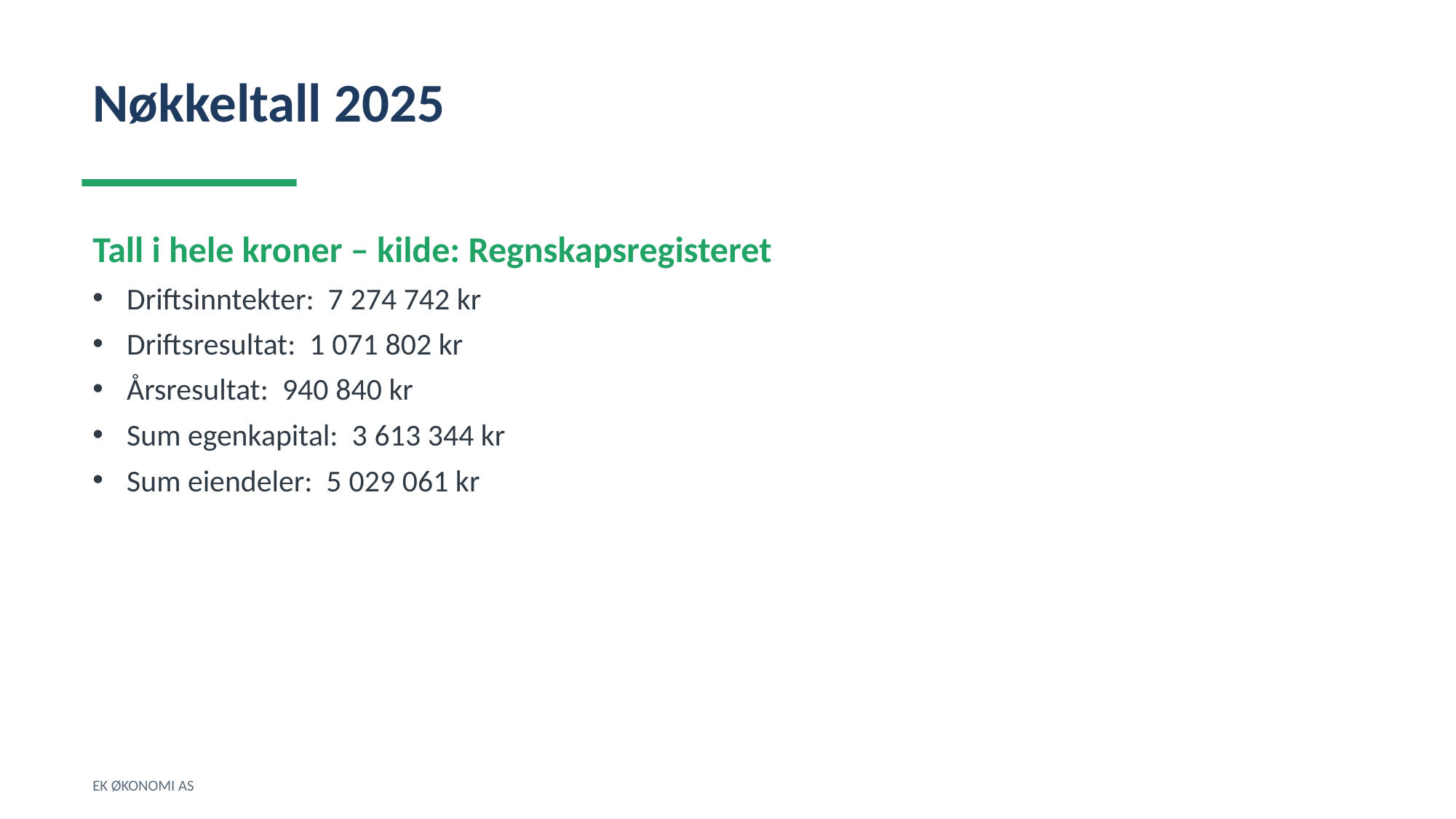

Nøkkeltall 2025

Tall i hele kroner – kilde: Regnskapsregisteret
Driftsinntekter:  7 274 742 kr
Driftsresultat:  1 071 802 kr
Årsresultat:  940 840 kr
Sum egenkapital:  3 613 344 kr
Sum eiendeler:  5 029 061 kr
EK ØKONOMI AS